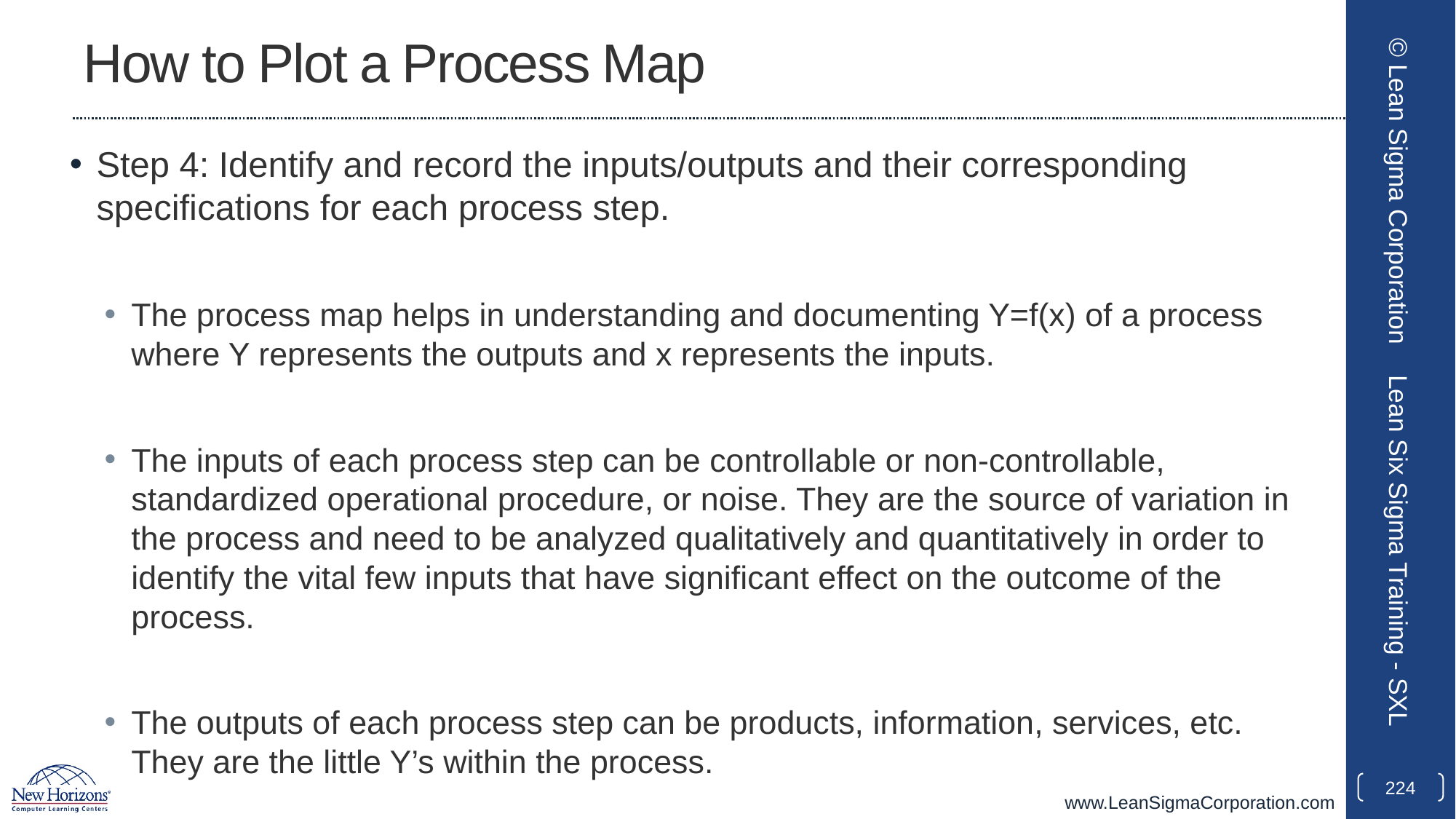

# How to Plot a Process Map
Step 4: Identify and record the inputs/outputs and their corresponding specifications for each process step.

The process map helps in understanding and documenting Y=f(x) of a process where Y represents the outputs and x represents the inputs.

The inputs of each process step can be controllable or non-controllable, standardized operational procedure, or noise. They are the source of variation in the process and need to be analyzed qualitatively and quantitatively in order to identify the vital few inputs that have significant effect on the outcome of the process.

The outputs of each process step can be products, information, services, etc. They are the little Y’s within the process.

© Lean Sigma Corporation
Lean Six Sigma Training - SXL
224